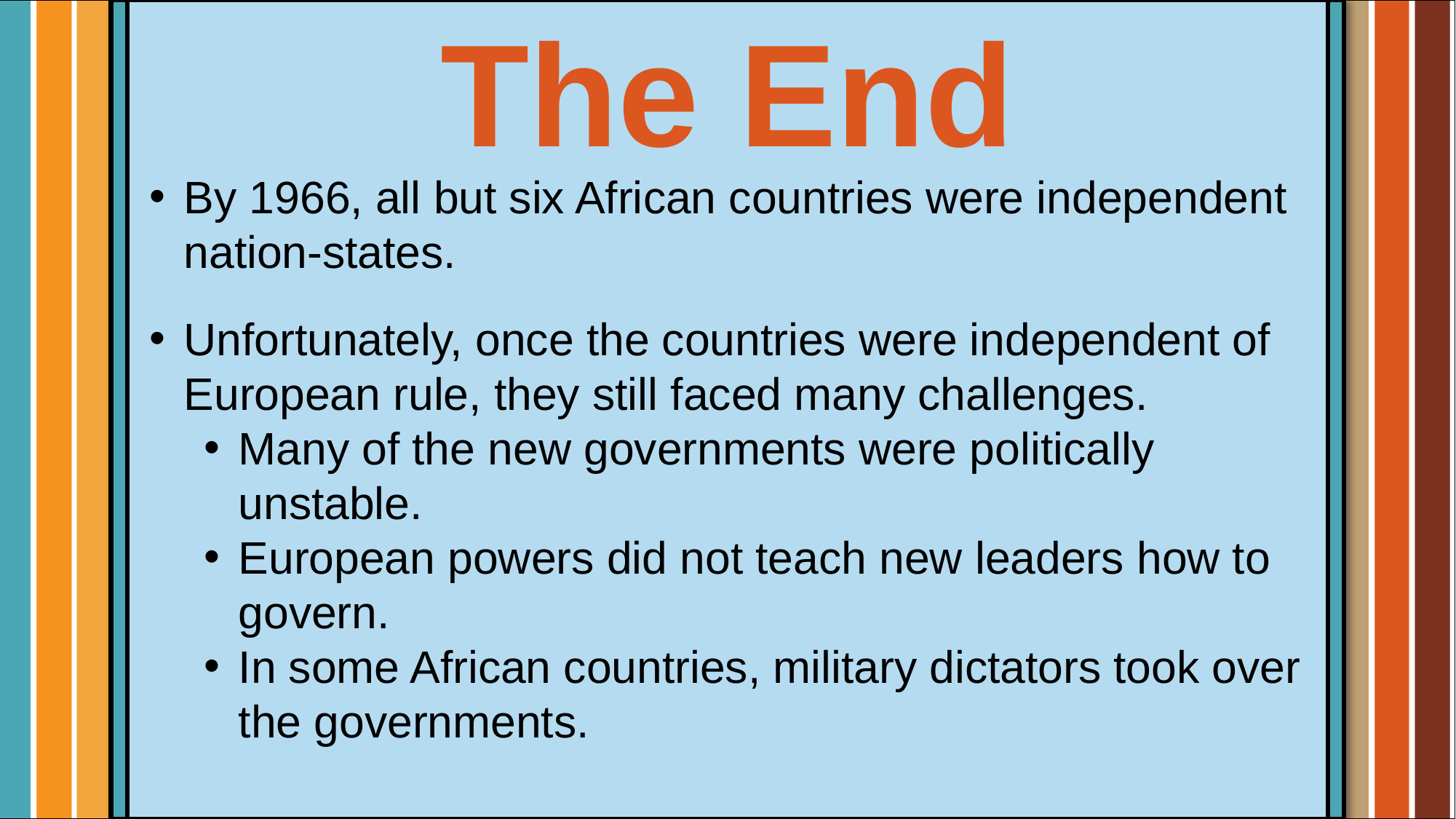

The End
By 1966, all but six African countries were independent nation-states.

Unfortunately, once the countries were independent of European rule, they still faced many challenges.
Many of the new governments were politically unstable.
European powers did not teach new leaders how to govern.
In some African countries, military dictators took over the governments.